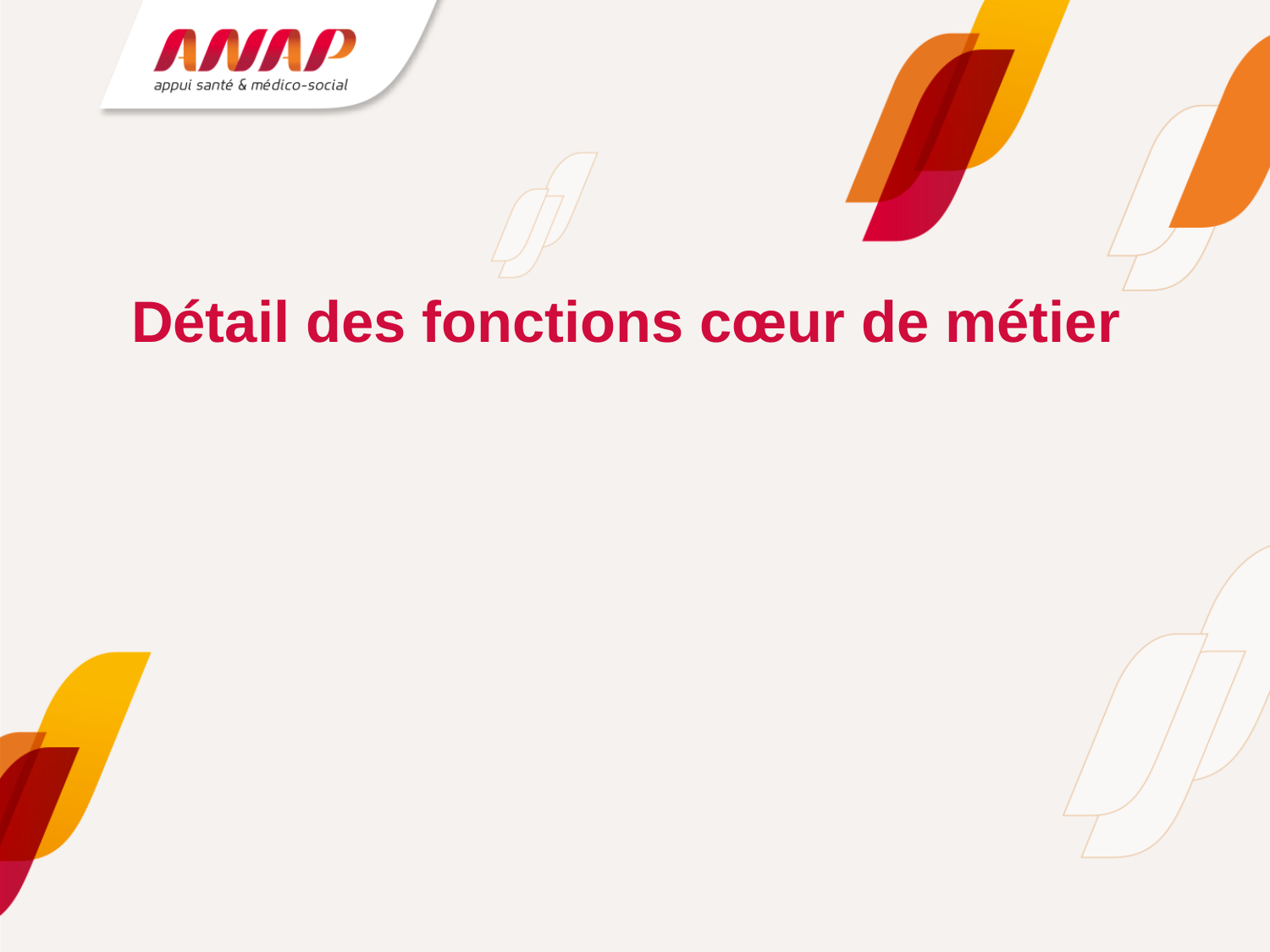

# Détail des fonctions cœur de métier